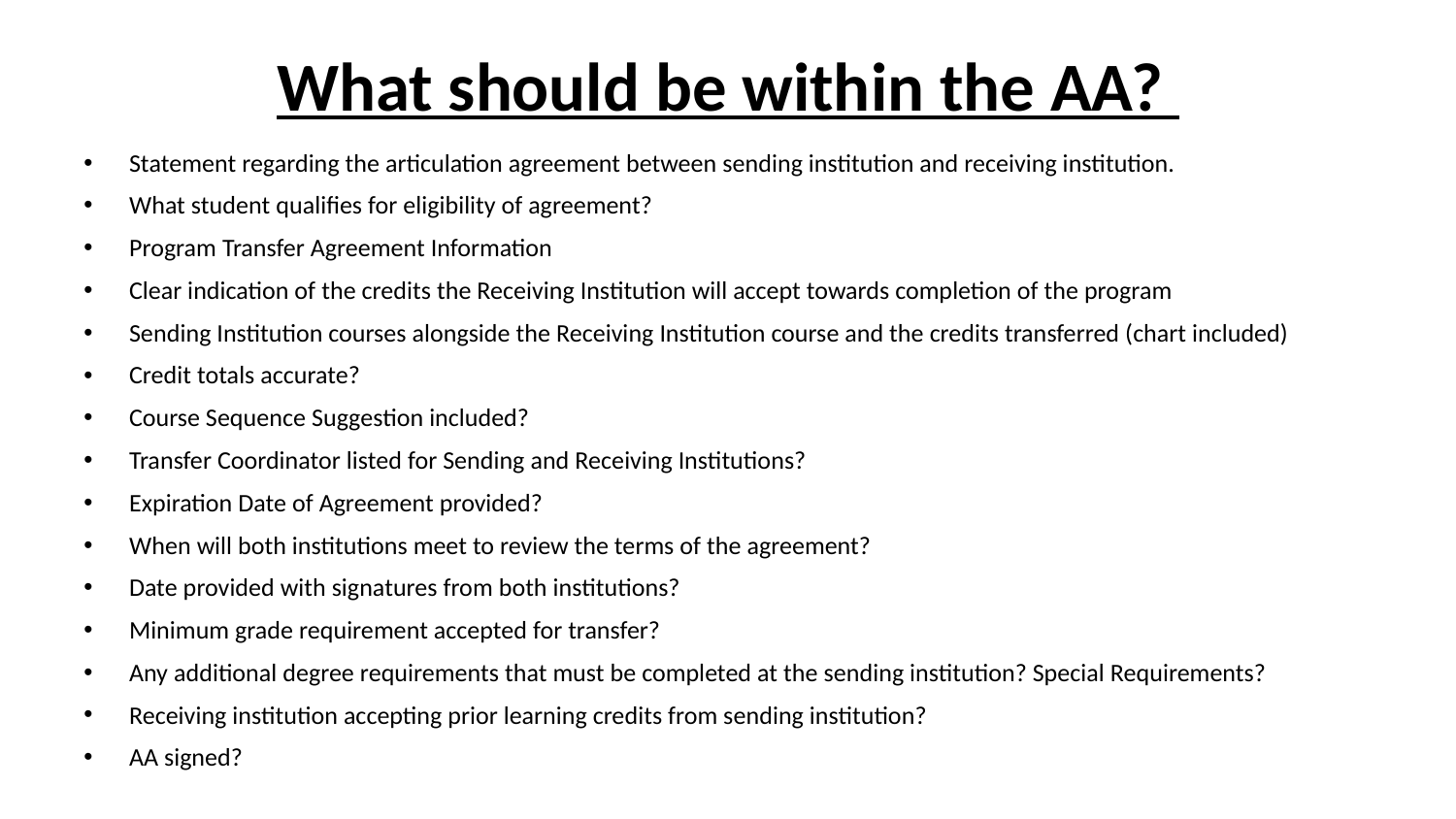

# What should be within the AA?
Statement regarding the articulation agreement between sending institution and receiving institution.
What student qualifies for eligibility of agreement?
Program Transfer Agreement Information
Clear indication of the credits the Receiving Institution will accept towards completion of the program
Sending Institution courses alongside the Receiving Institution course and the credits transferred (chart included)
Credit totals accurate?
Course Sequence Suggestion included?
Transfer Coordinator listed for Sending and Receiving Institutions?
Expiration Date of Agreement provided?
When will both institutions meet to review the terms of the agreement?
Date provided with signatures from both institutions?
Minimum grade requirement accepted for transfer?
Any additional degree requirements that must be completed at the sending institution? Special Requirements?
Receiving institution accepting prior learning credits from sending institution?
AA signed?